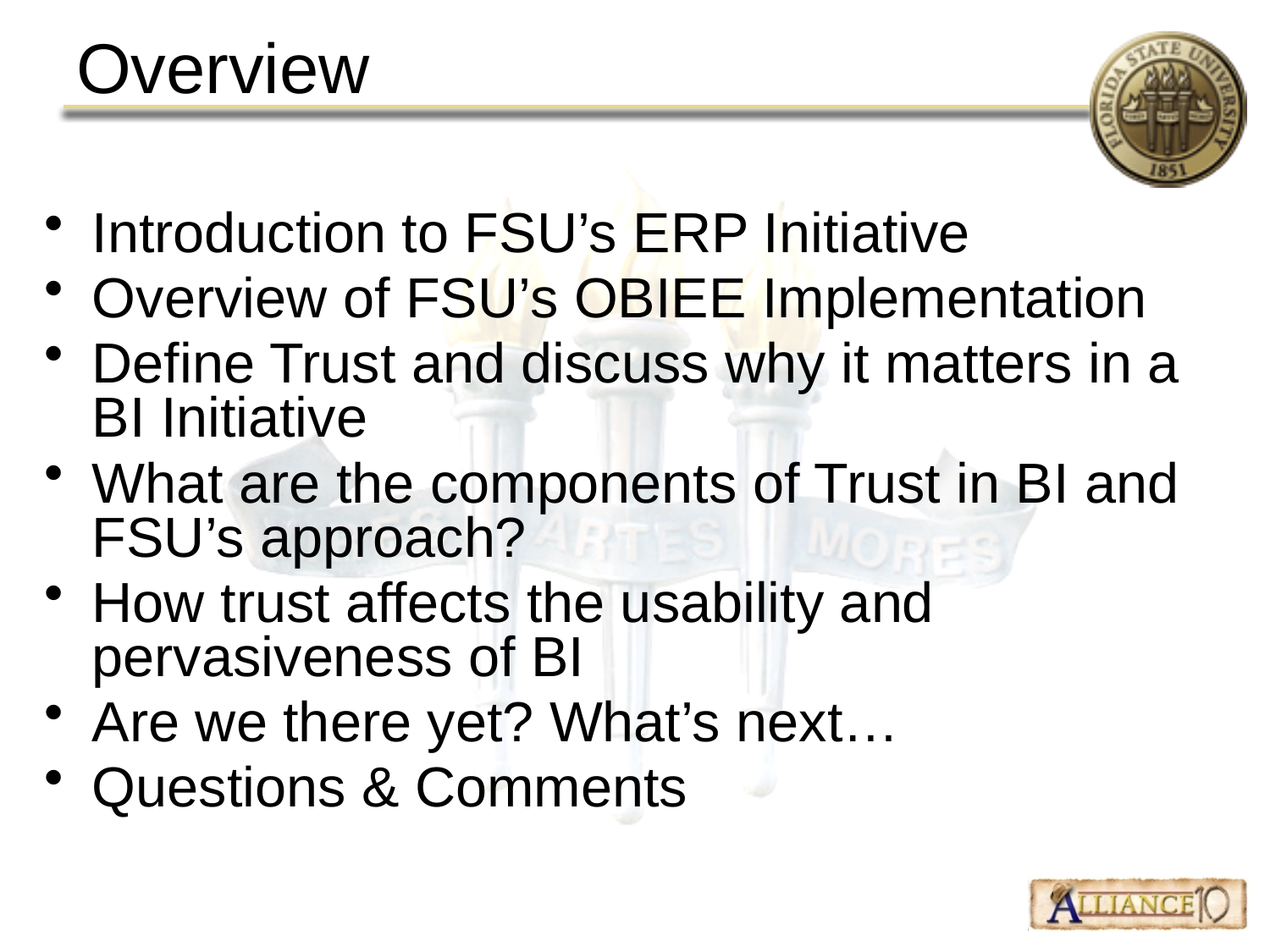

# Overview
Introduction to FSU’s ERP Initiative
Overview of FSU’s OBIEE Implementation
Define Trust and discuss why it matters in a BI Initiative
What are the components of Trust in BI and FSU’s approach?
How trust affects the usability and pervasiveness of BI
Are we there yet? What’s next…
Questions & Comments